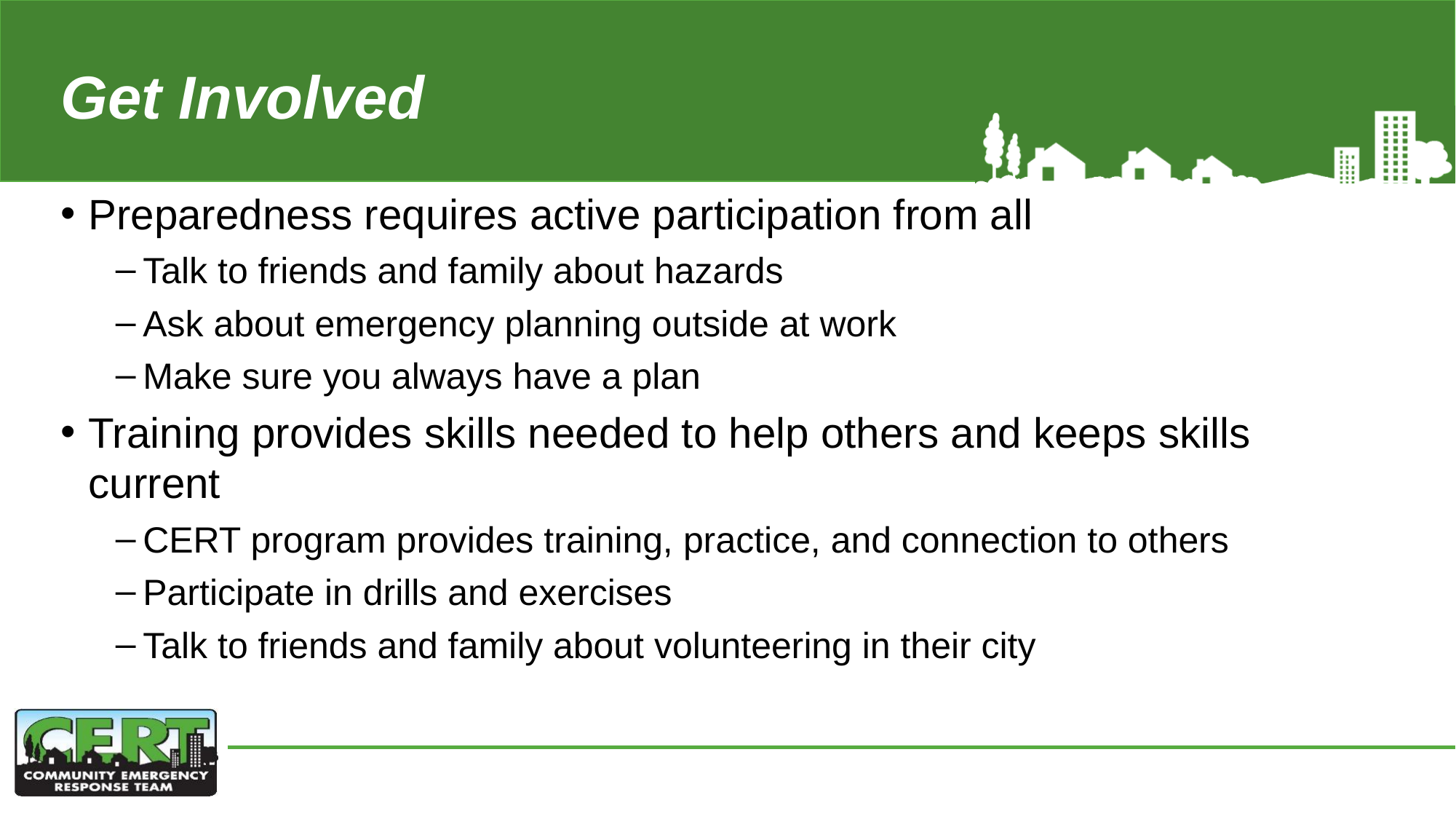

# Get Involved
Preparedness requires active participation from all
Talk to friends and family about hazards
Ask about emergency planning outside at work
Make sure you always have a plan
Training provides skills needed to help others and keeps skills current
CERT program provides training, practice, and connection to others
Participate in drills and exercises
Talk to friends and family about volunteering in their city